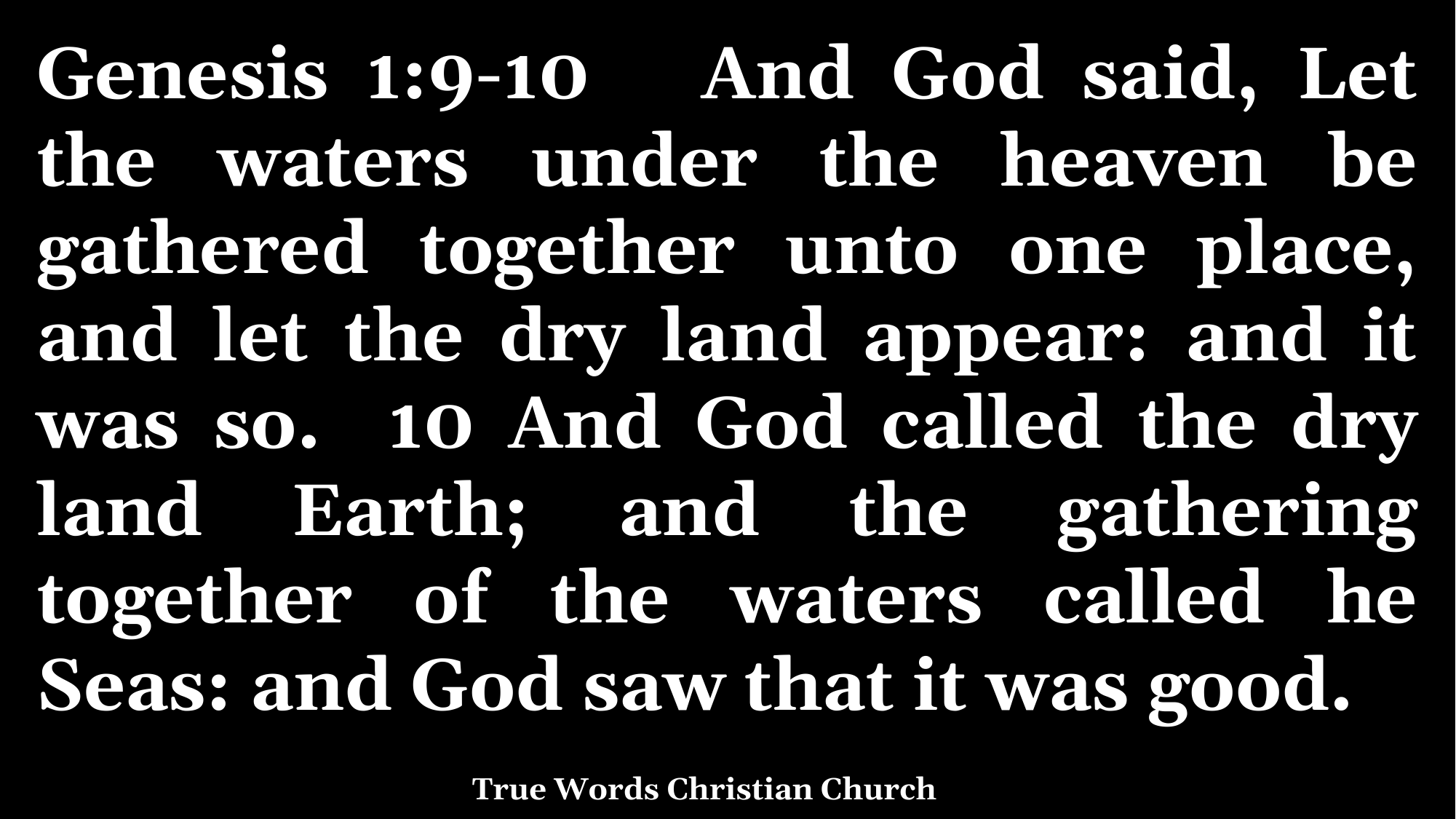

Genesis 1:9-10   And God said, Let the waters under the heaven be gathered together unto one place, and let the dry land appear: and it was so.  10 And God called the dry land Earth; and the gathering together of the waters called he Seas: and God saw that it was good.
True Words Christian Church